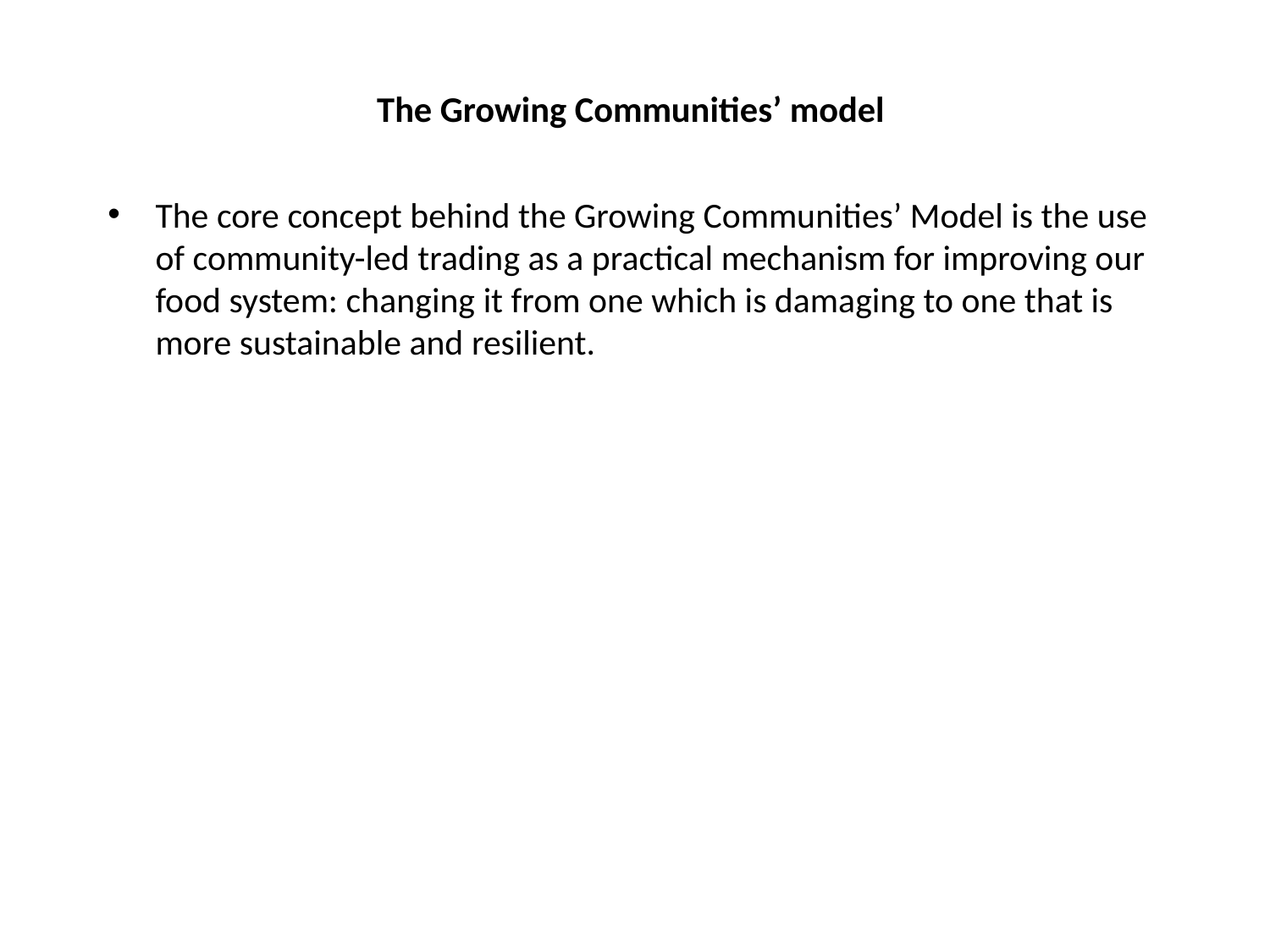

# The Growing Communities’ model
The core concept behind the Growing Communities’ Model is the use of community-led trading as a practical mechanism for improving our food system: changing it from one which is damaging to one that is more sustainable and resilient.